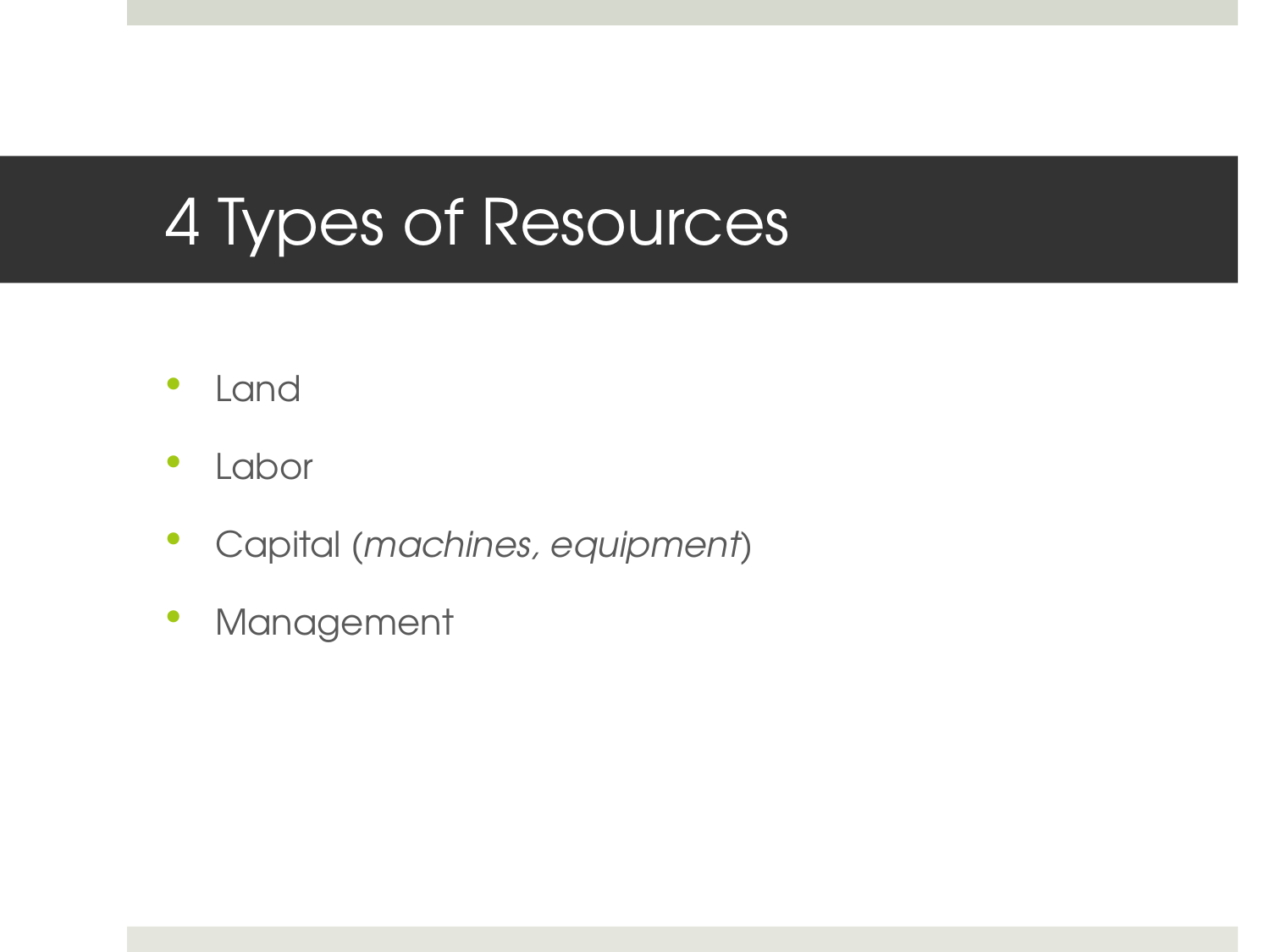

# 4 Types of Resources
Land
Labor
Capital (machines, equipment)
Management